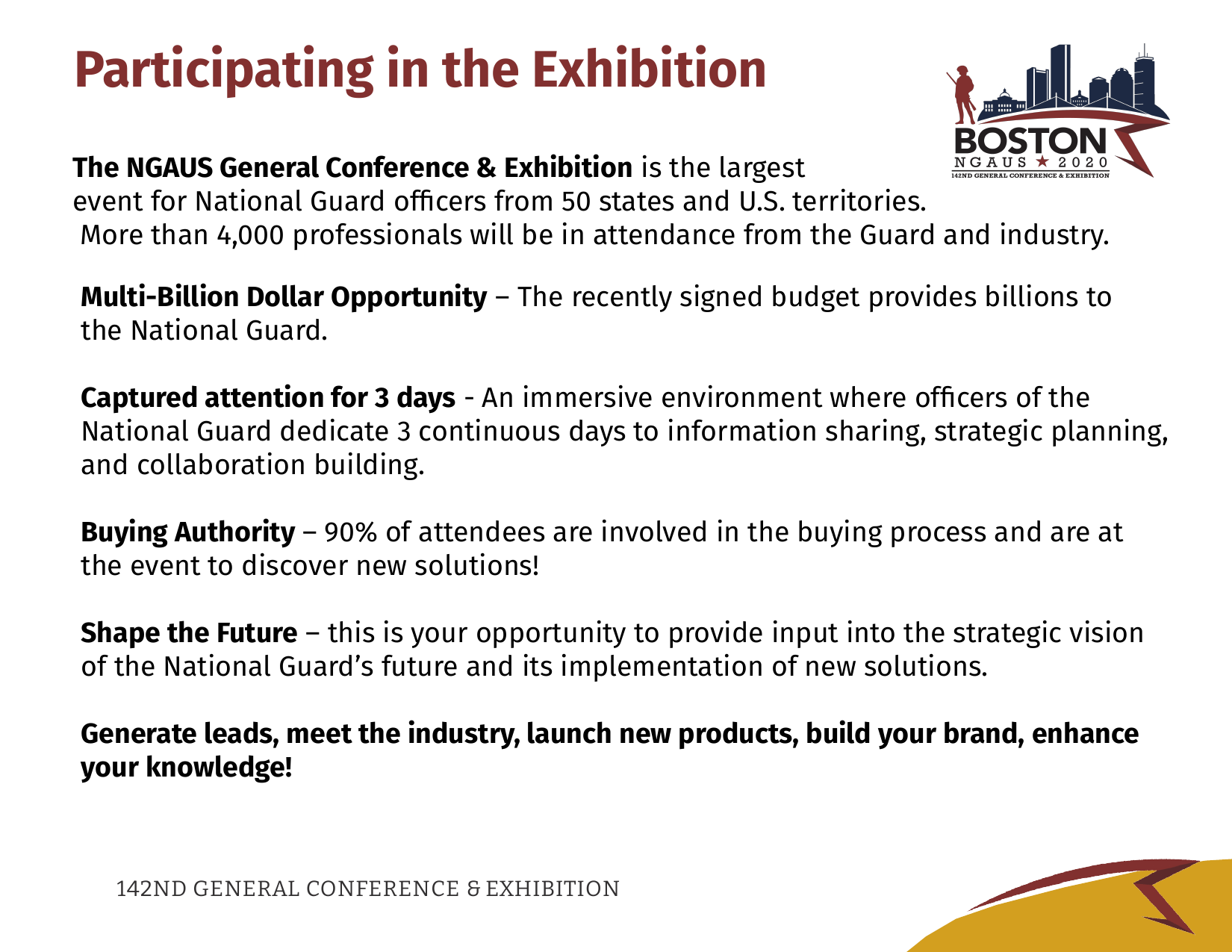

# Participating in the Exhibition
The NGAUS General Conference & Exhibition is the largest
event for National Guard officers from 50 states and U.S. territories.
 More than 4,000 professionals will be in attendance from the Guard and industry.

Multi-Billion Dollar Opportunity – The recently signed budget provides billions to
the National Guard.

Captured attention for 3 days - An immersive environment where officers of the
National Guard dedicate 3 continuous days to information sharing, strategic planning,
and collaboration building.

Buying Authority – 90% of attendees are involved in the buying process and are at
the event to discover new solutions!

Shape the Future – this is your opportunity to provide input into the strategic vision
of the National Guard’s future and its implementation of new solutions.

Generate leads, meet the industry, launch new products, build your brand, enhance
your knowledge!

142ND GENERAL CONFERENCE & EXHIBITION